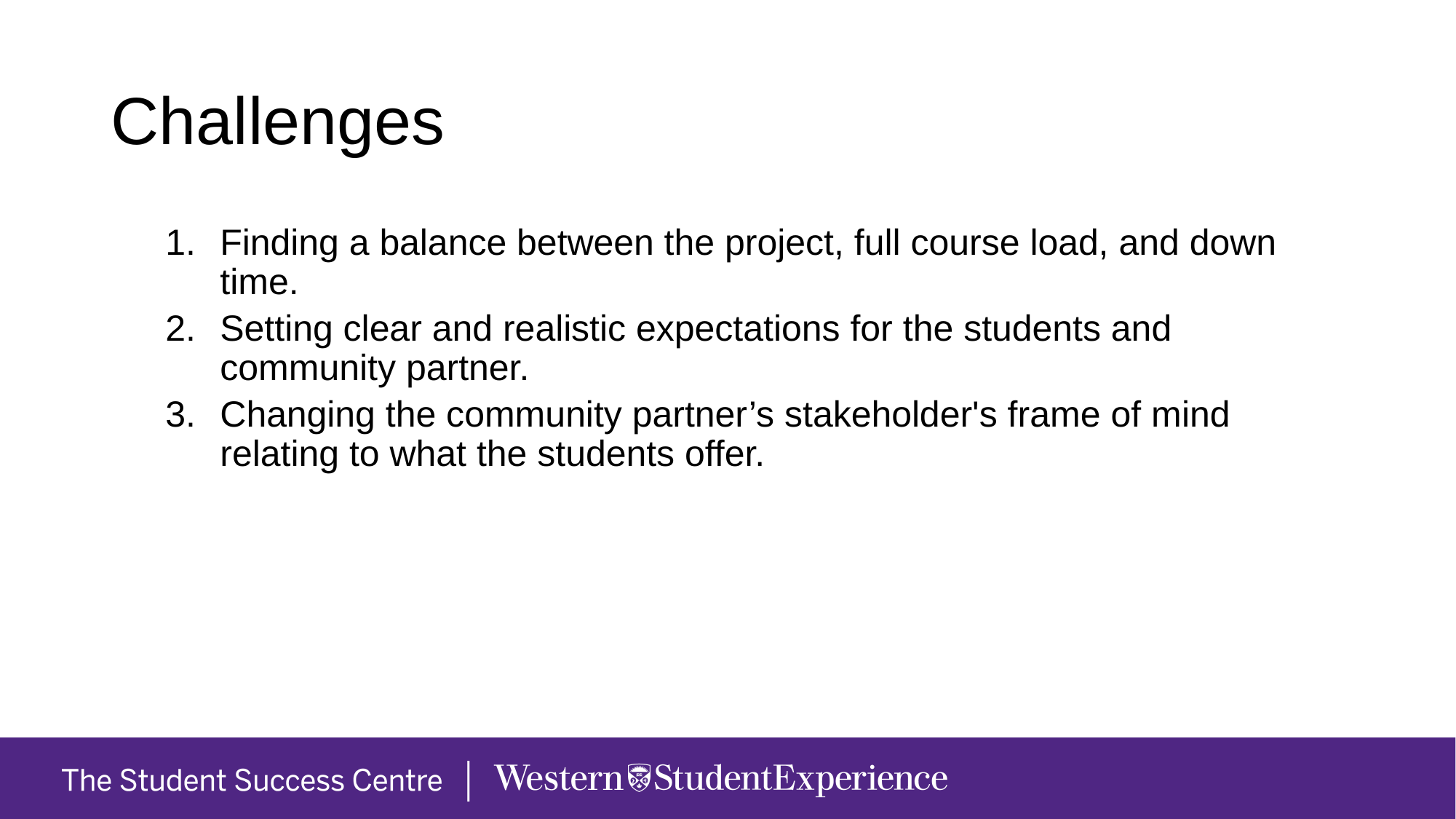

# Challenges
Finding a balance between the project, full course load, and down time.
Setting clear and realistic expectations for the students and community partner.
Changing the community partner’s stakeholder's frame of mind relating to what the students offer.